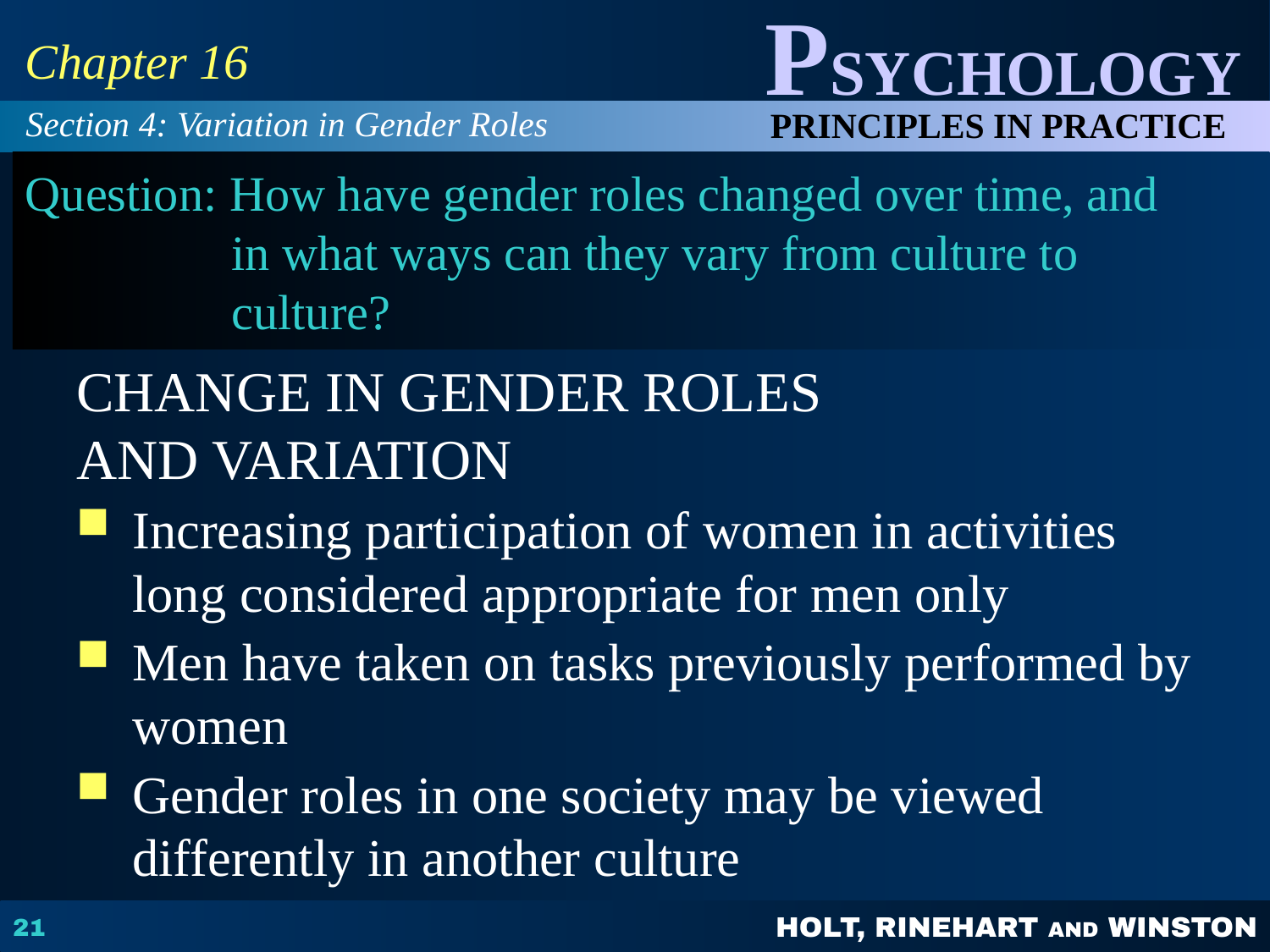

Chapter 16
Section 4: Variation in Gender Roles
# Question: How have gender roles changed over time, and in what ways can they vary from culture to culture?
CHANGE IN GENDER ROLES
AND VARIATION
Increasing participation of women in activities long considered appropriate for men only
Men have taken on tasks previously performed by women
Gender roles in one society may be viewed differently in another culture
21